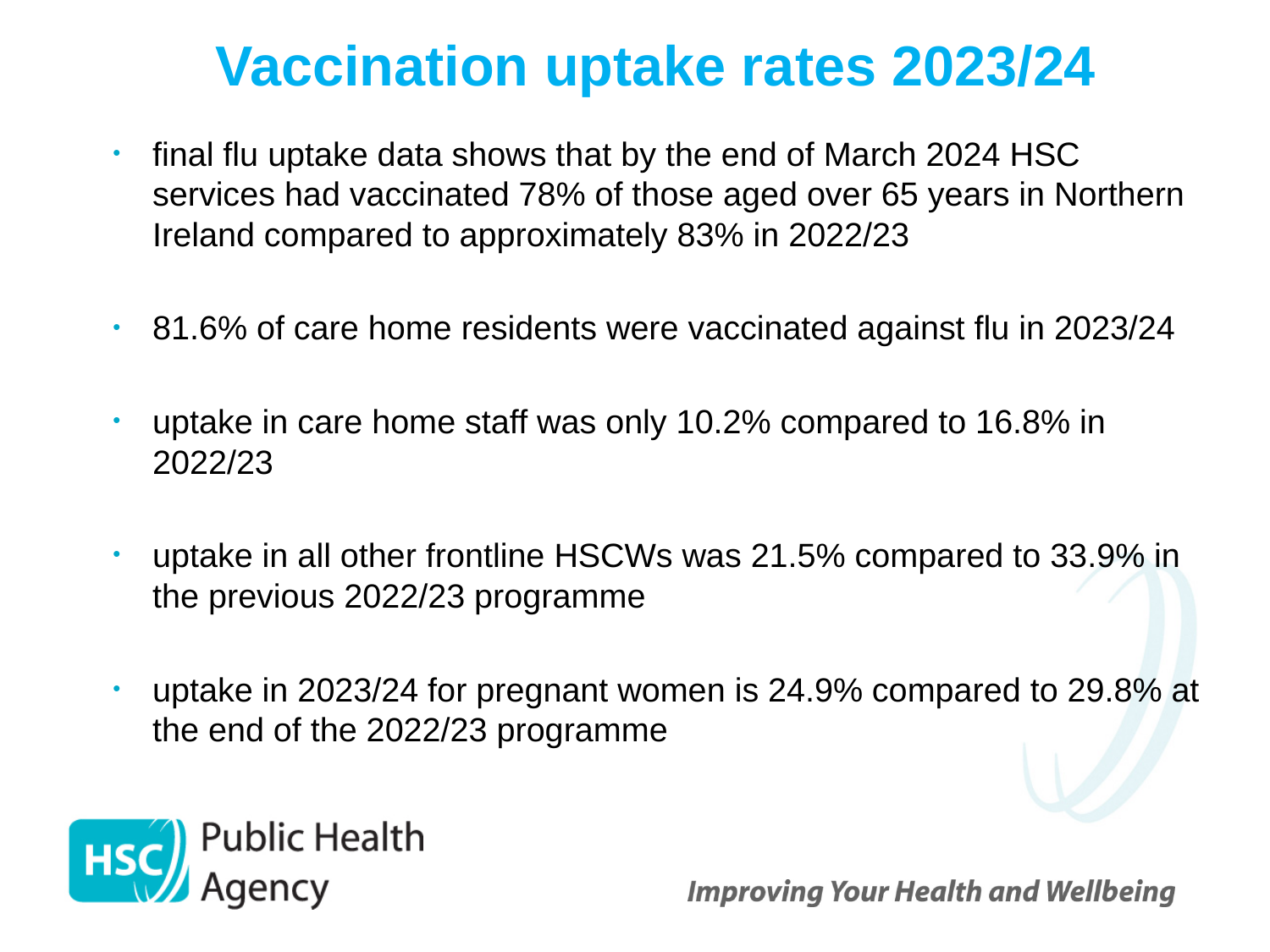

# Vaccination uptake rates 2023/24
final flu uptake data shows that by the end of March 2024 HSC services had vaccinated 78% of those aged over 65 years in Northern Ireland compared to approximately 83% in 2022/23

81.6% of care home residents were vaccinated against flu in 2023/24

uptake in care home staff was only 10.2% compared to 16.8% in 2022/23

uptake in all other frontline HSCWs was 21.5% compared to 33.9% in the previous 2022/23 programme

uptake in 2023/24 for pregnant women is 24.9% compared to 29.8% at the end of the 2022/23 programme